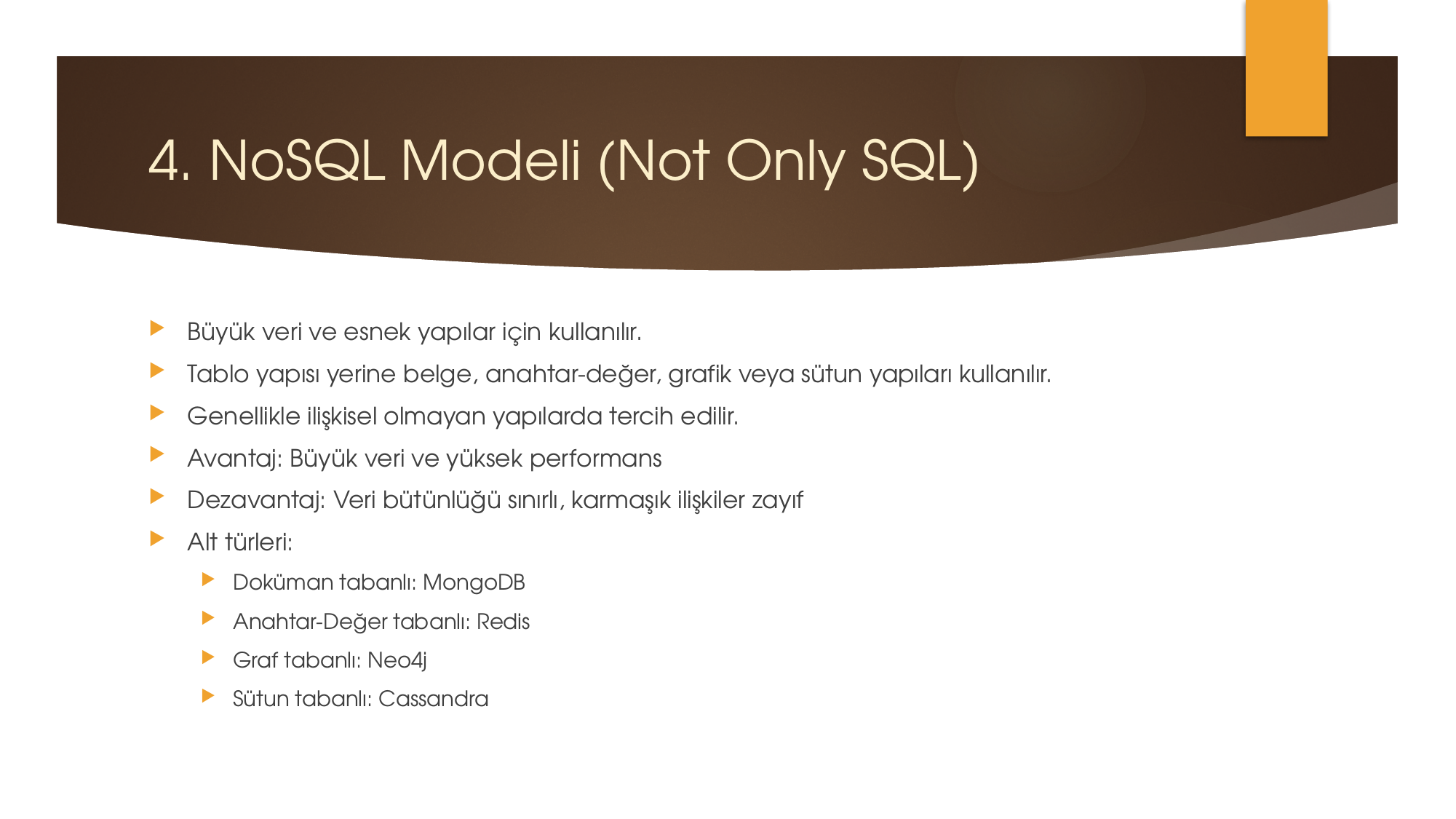

# 4. NoSQL Modeli (Not Only SQL)
Büyük veri ve esnek yapılar için kullanılır.
Tablo yapısı yerine belge, anahtar-değer, grafik veya sütun yapıları kullanılır.
Genellikle ilişkisel olmayan yapılarda tercih edilir.
Avantaj: Büyük veri ve yüksek performans
Dezavantaj: Veri bütünlüğü sınırlı, karmaşık ilişkiler zayıf
Alt türleri:
Doküman tabanlı: MongoDB
Anahtar-Değer tabanlı: Redis
Graf tabanlı: Neo4j
Sütun tabanlı: Cassandra